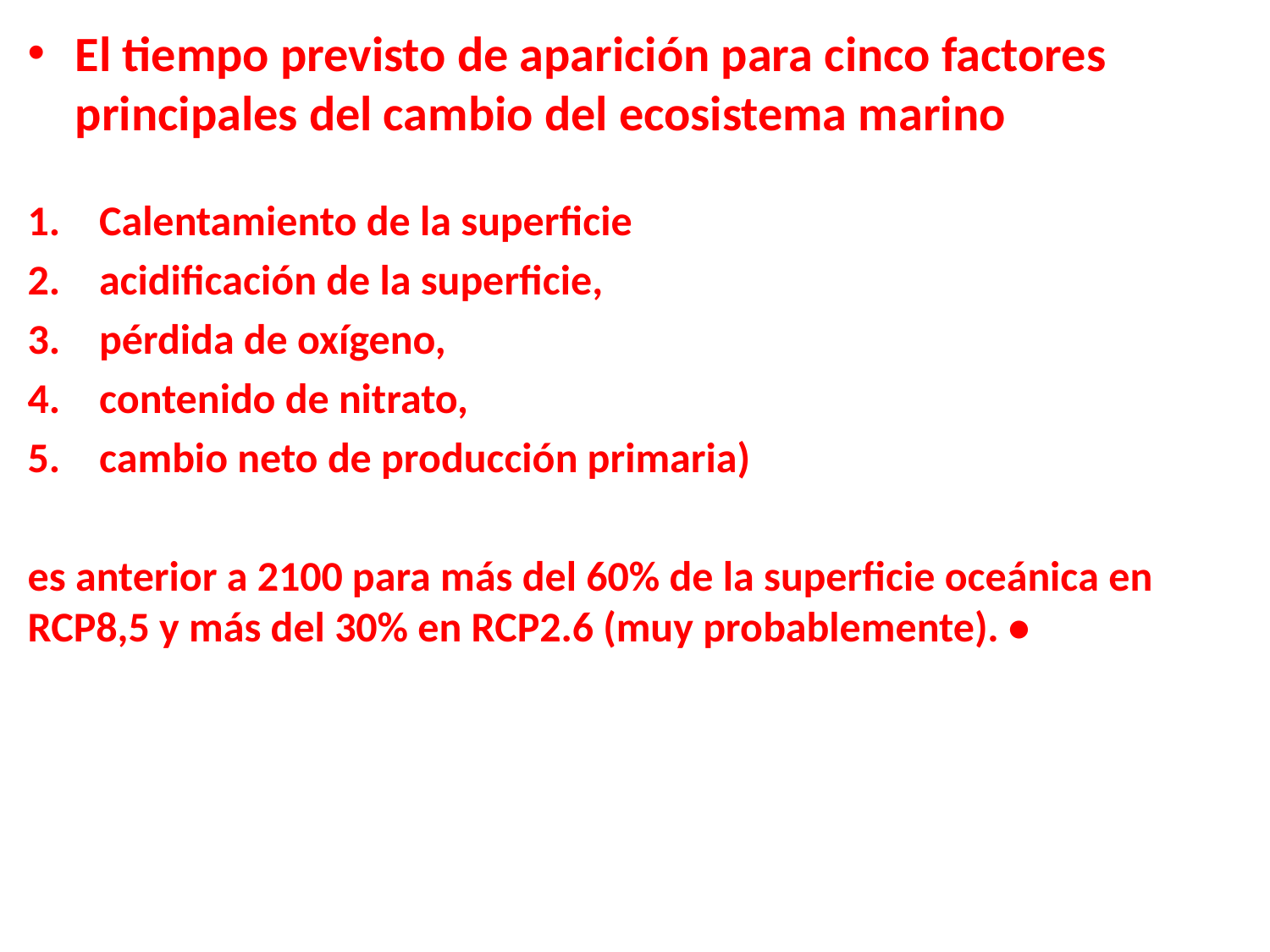

El tiempo previsto de aparición para cinco factores principales del cambio del ecosistema marino

Calentamiento de la superficie
acidificación de la superficie,
pérdida de oxígeno,
contenido de nitrato,
cambio neto de producción primaria)

es anterior a 2100 para más del 60% de la superficie oceánica en RCP8,5 y más del 30% en RCP2.6 (muy probablemente). •